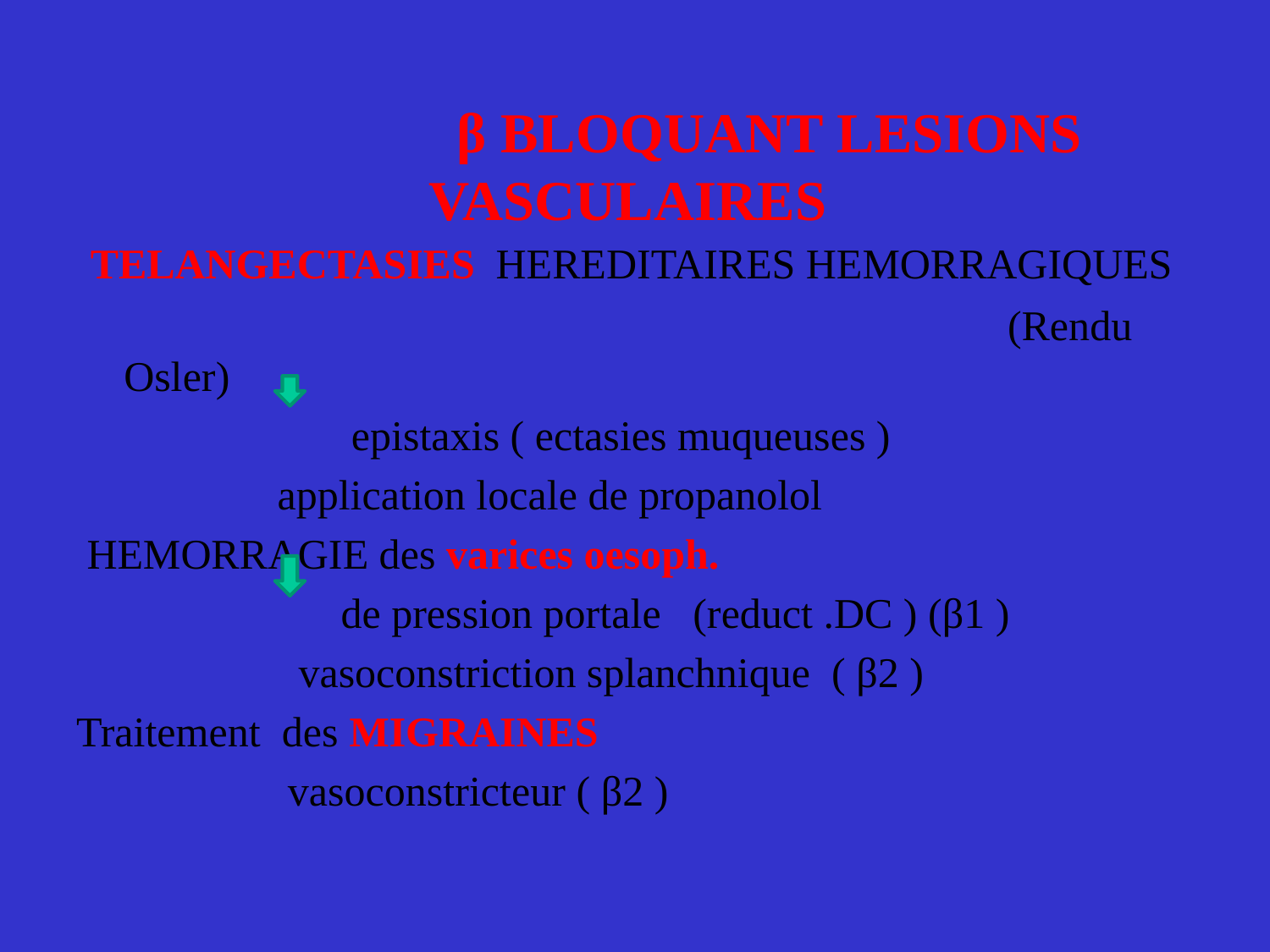

# β BLOQUANT LESIONS VASCULAIRES
 TELANGECTASIES  HEREDITAIRES HEMORRAGIQUES
                                                                                        (Rendu Osler)
                          epistaxis ( ectasies muqueuses )
                   application locale de propanolol
 HEMORRAGIE des varices oesoph.
                         de pression portale   (reduct .DC ) (β1 )
                     vasoconstriction splanchnique  ( β2 )
Traitement  des MIGRAINES
                    vasoconstricteur ( β2 )